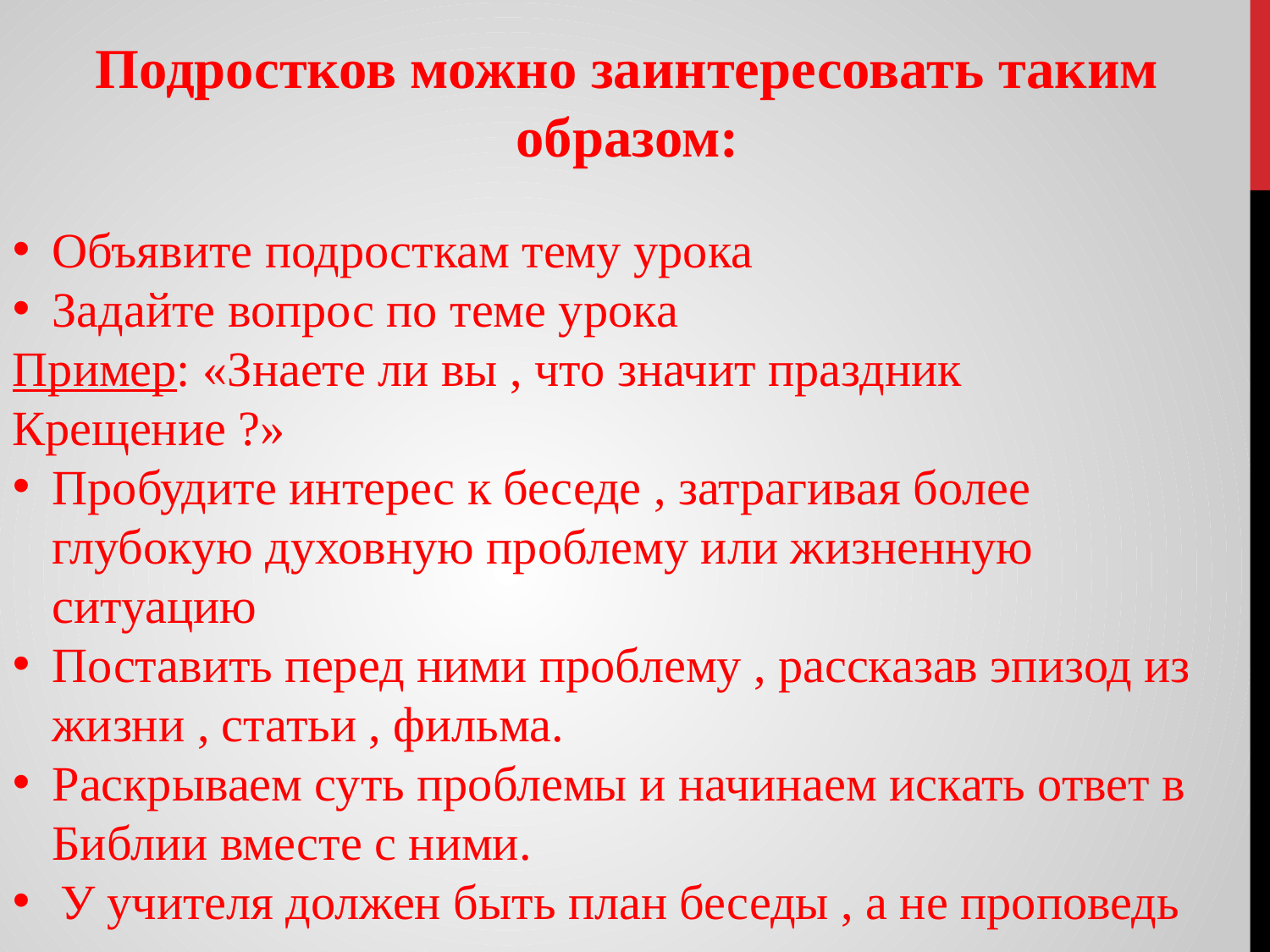

Подростков можно заинтересовать таким образом:

Объявите подросткам тему урока
Задайте вопрос по теме урока
Пример: «Знаете ли вы , что значит праздник Крещение ?»
Пробудите интерес к беседе , затрагивая более глубокую духовную проблему или жизненную ситуацию
Поставить перед ними проблему , рассказав эпизод из жизни , статьи , фильма.
Раскрываем суть проблемы и начинаем искать ответ в Библии вместе с ними.
У учителя должен быть план беседы , а не проповедь